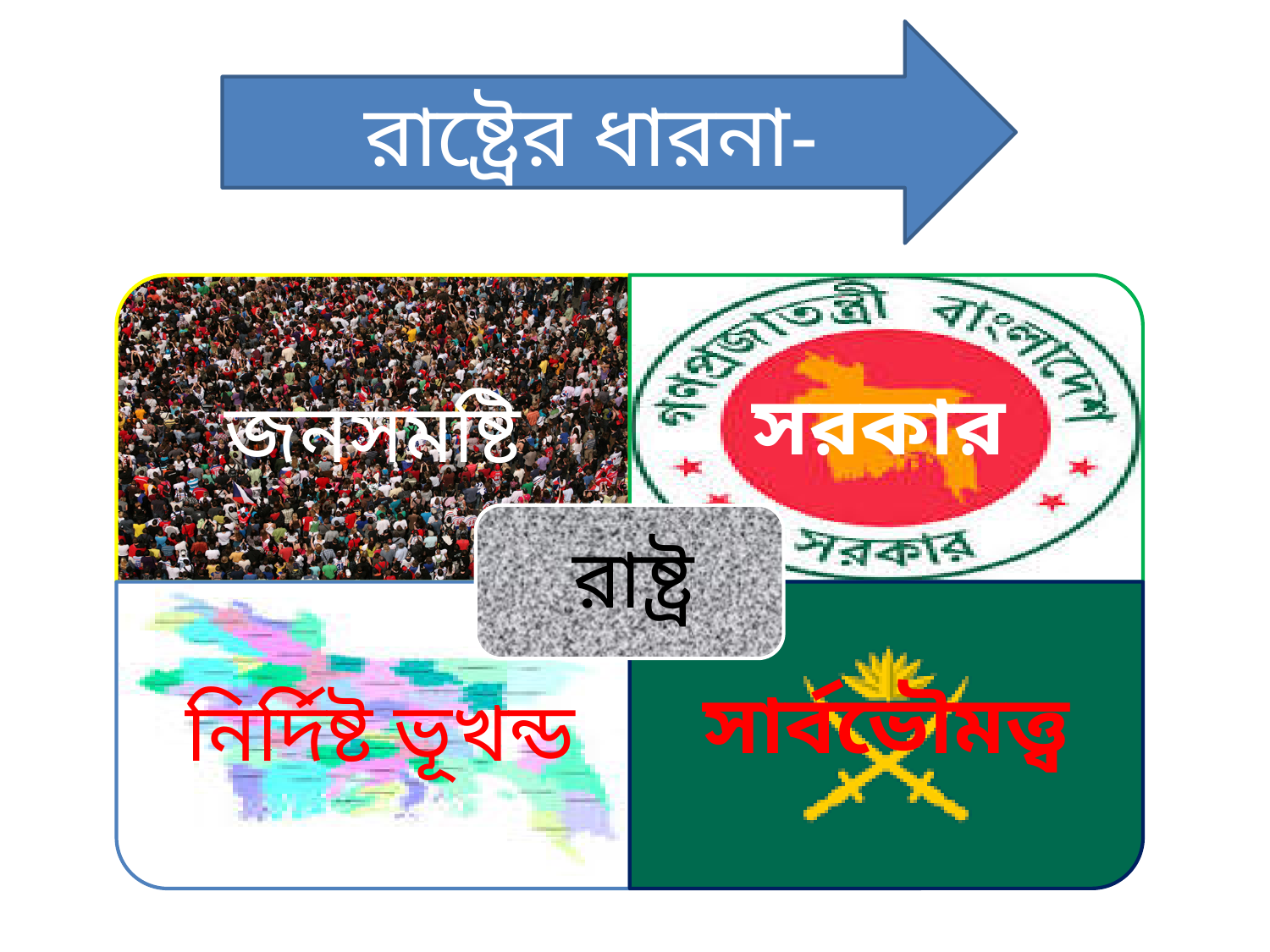

রাষ্ট্রের ধারনা-
জনসমষ্টি
সরকার
নির্দিষ্ট ভূখন্ড
সার্বভৌমত্ত্ব
রাষ্ট্র